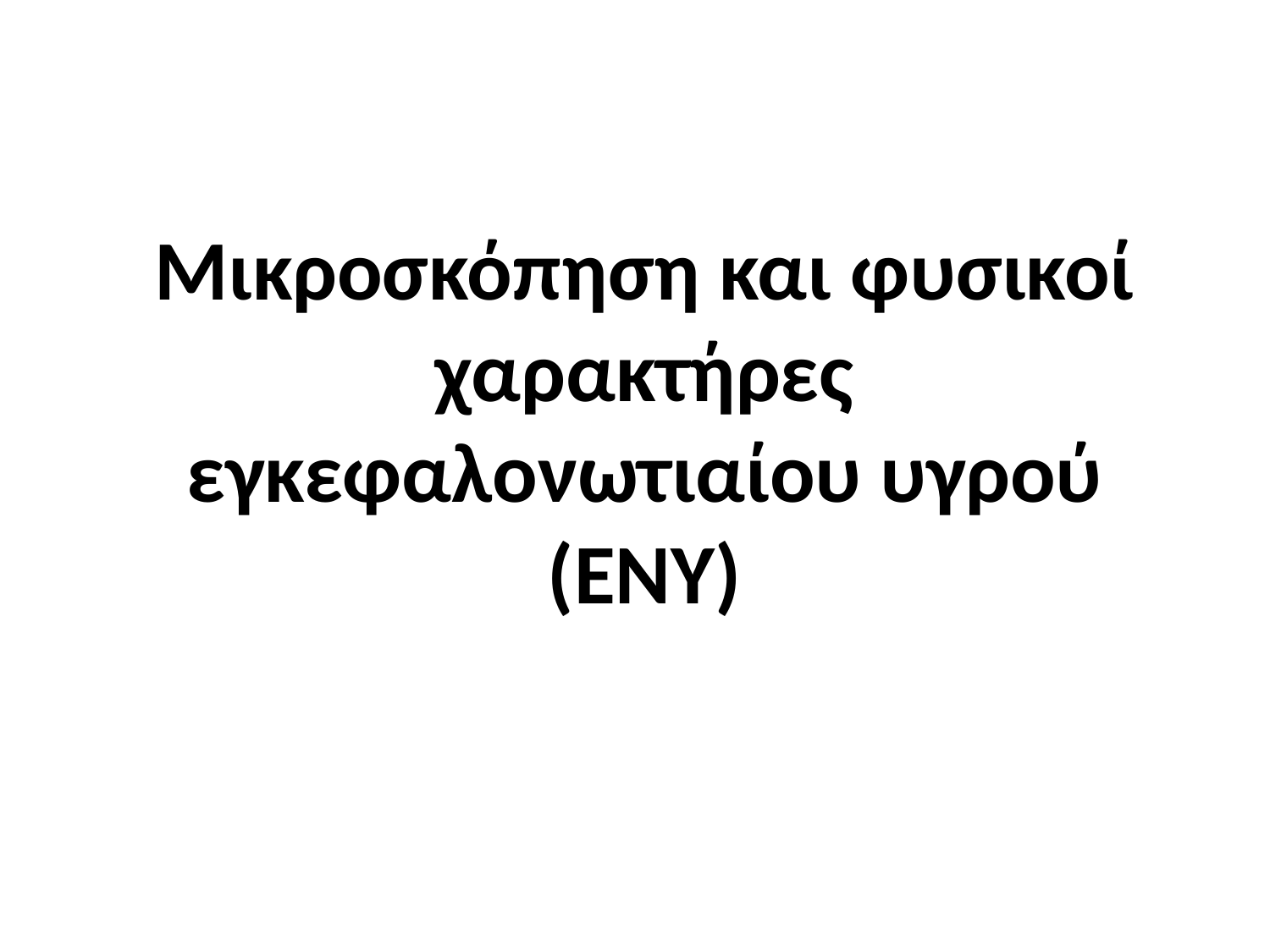

# Μικροσκόπηση και φυσικοί χαρακτήρες εγκεφαλονωτιαίου υγρού (ΕΝΥ)